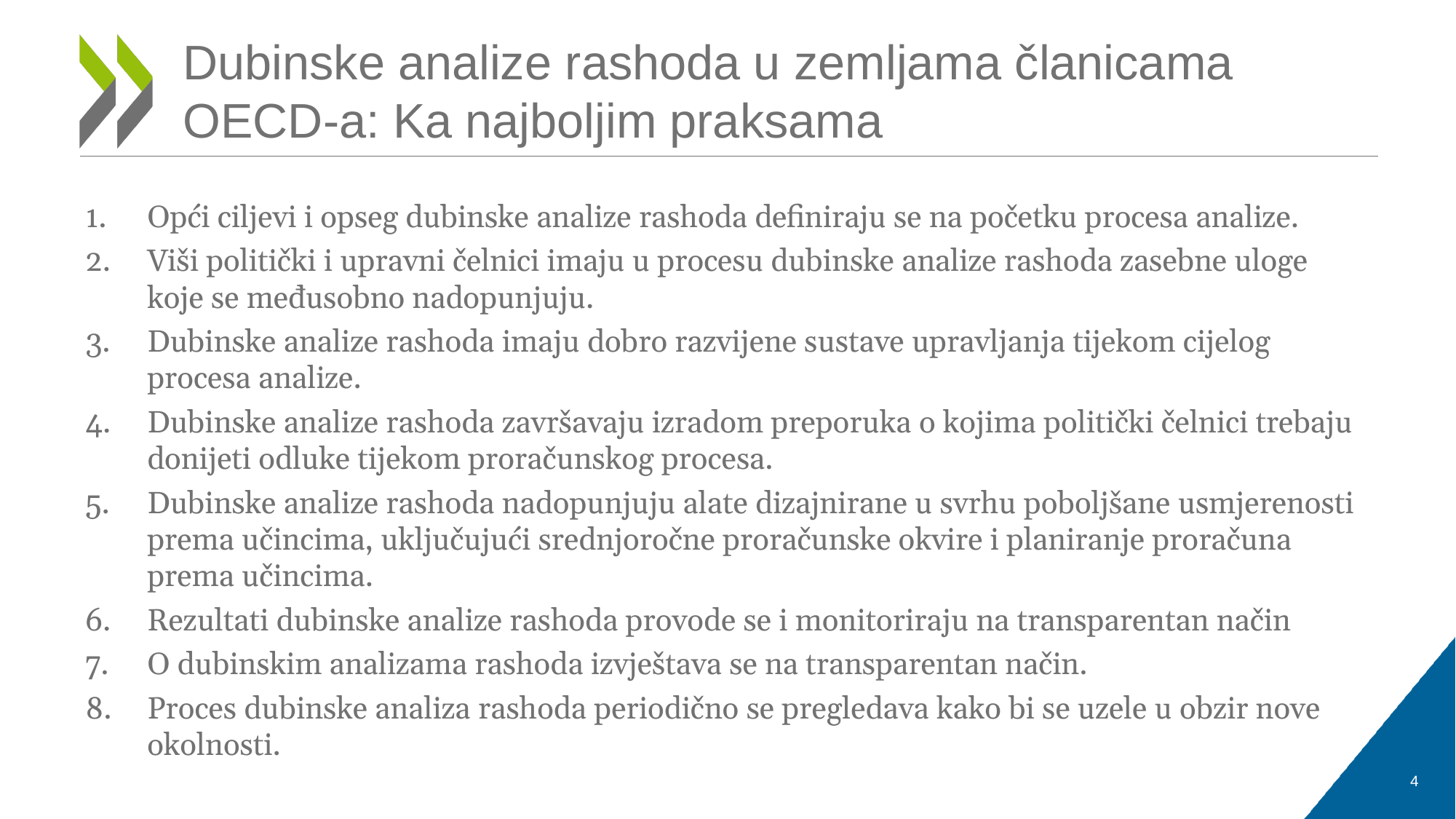

# Dubinske analize rashoda u zemljama članicama OECD-a: Ka najboljim praksama
Opći ciljevi i opseg dubinske analize rashoda definiraju se na početku procesa analize.
Viši politički i upravni čelnici imaju u procesu dubinske analize rashoda zasebne uloge koje se međusobno nadopunjuju.
Dubinske analize rashoda imaju dobro razvijene sustave upravljanja tijekom cijelog procesa analize.
Dubinske analize rashoda završavaju izradom preporuka o kojima politički čelnici trebaju donijeti odluke tijekom proračunskog procesa.
Dubinske analize rashoda nadopunjuju alate dizajnirane u svrhu poboljšane usmjerenosti prema učincima, uključujući srednjoročne proračunske okvire i planiranje proračuna prema učincima.
Rezultati dubinske analize rashoda provode se i monitoriraju na transparentan način
O dubinskim analizama rashoda izvještava se na transparentan način.
Proces dubinske analiza rashoda periodično se pregledava kako bi se uzele u obzir nove okolnosti.

4